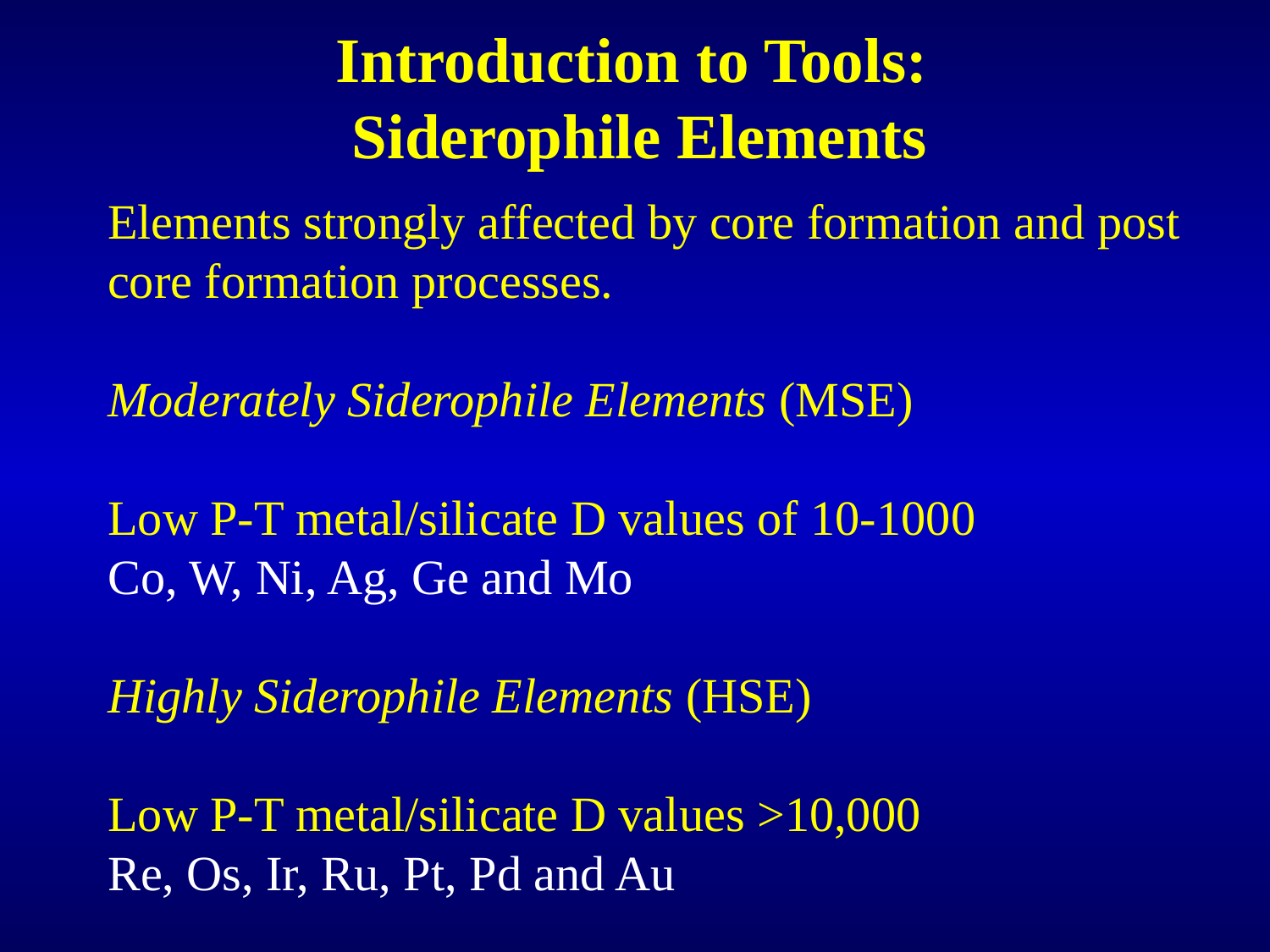

Introduction to Tools:
Siderophile Elements
Elements strongly affected by core formation and post core formation processes.

Moderately Siderophile Elements (MSE)

Low P-T metal/silicate D values of 10-1000
Co, W, Ni, Ag, Ge and Mo

Highly Siderophile Elements (HSE)

Low P-T metal/silicate D values >10,000
Re, Os, Ir, Ru, Pt, Pd and Au